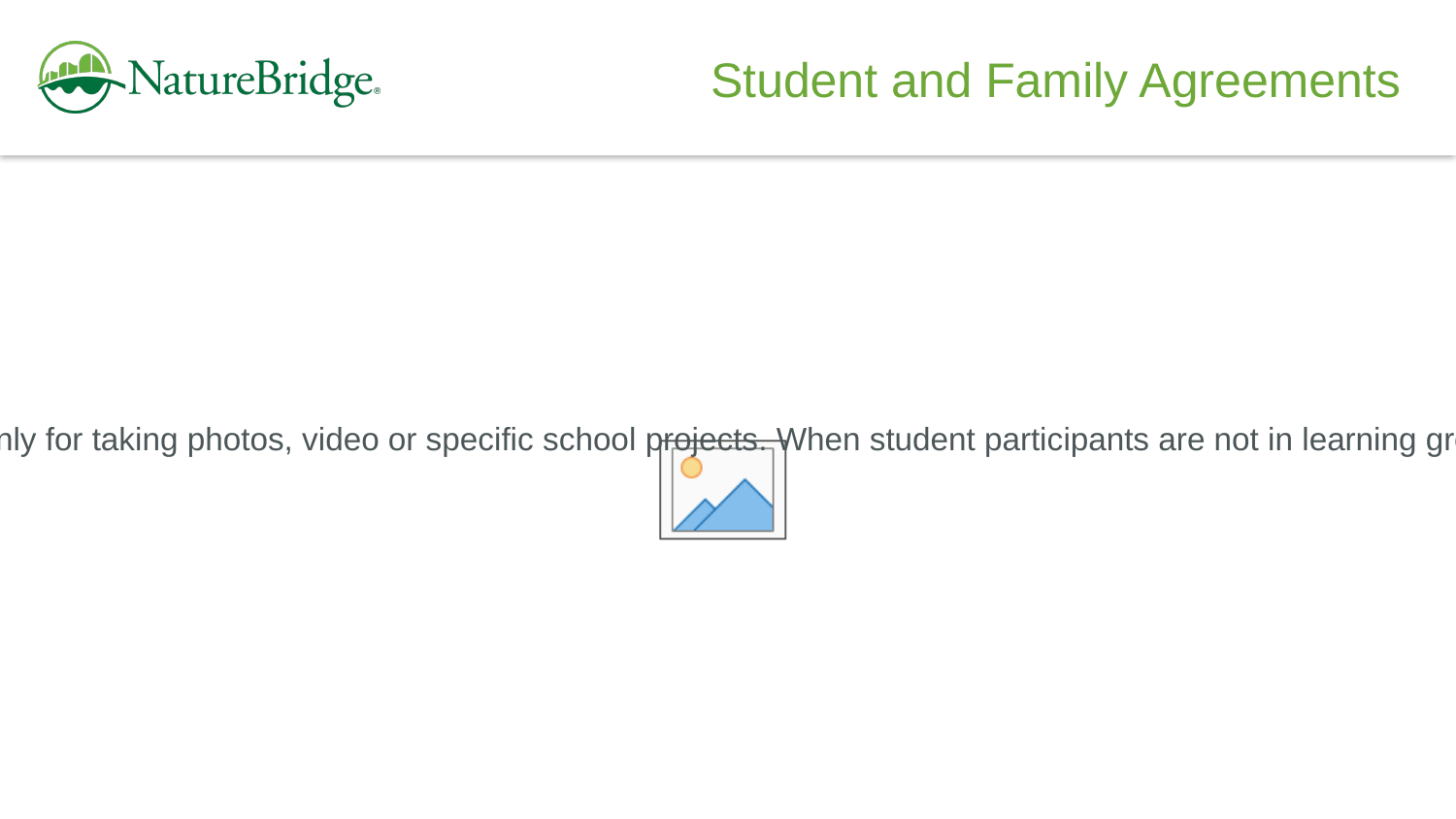

Student and Family Agreements
Parents are responsible for picking up their child in Yosemite if they are too ill to hike, injured, or need to be sent home because of a behavior violation.

Behavior is all-important. Students are expected to follow all behavior guidelines. Students have reviewed behavior expectations prior to the trip.
NatureBridge Cell Phone Policy:
Policy [4.16]When student participants are in learning groups with NatureBridge educators and school chaperones, cell phones should be set in airplane mode and used only for taking photos, video or specific school projects. When student participants are not in learning groups, any cell phone use will be supervised by teachers and chaperones. Student participants may not use cell phones in NatureBridge dorms, dining halls, or bathrooms.